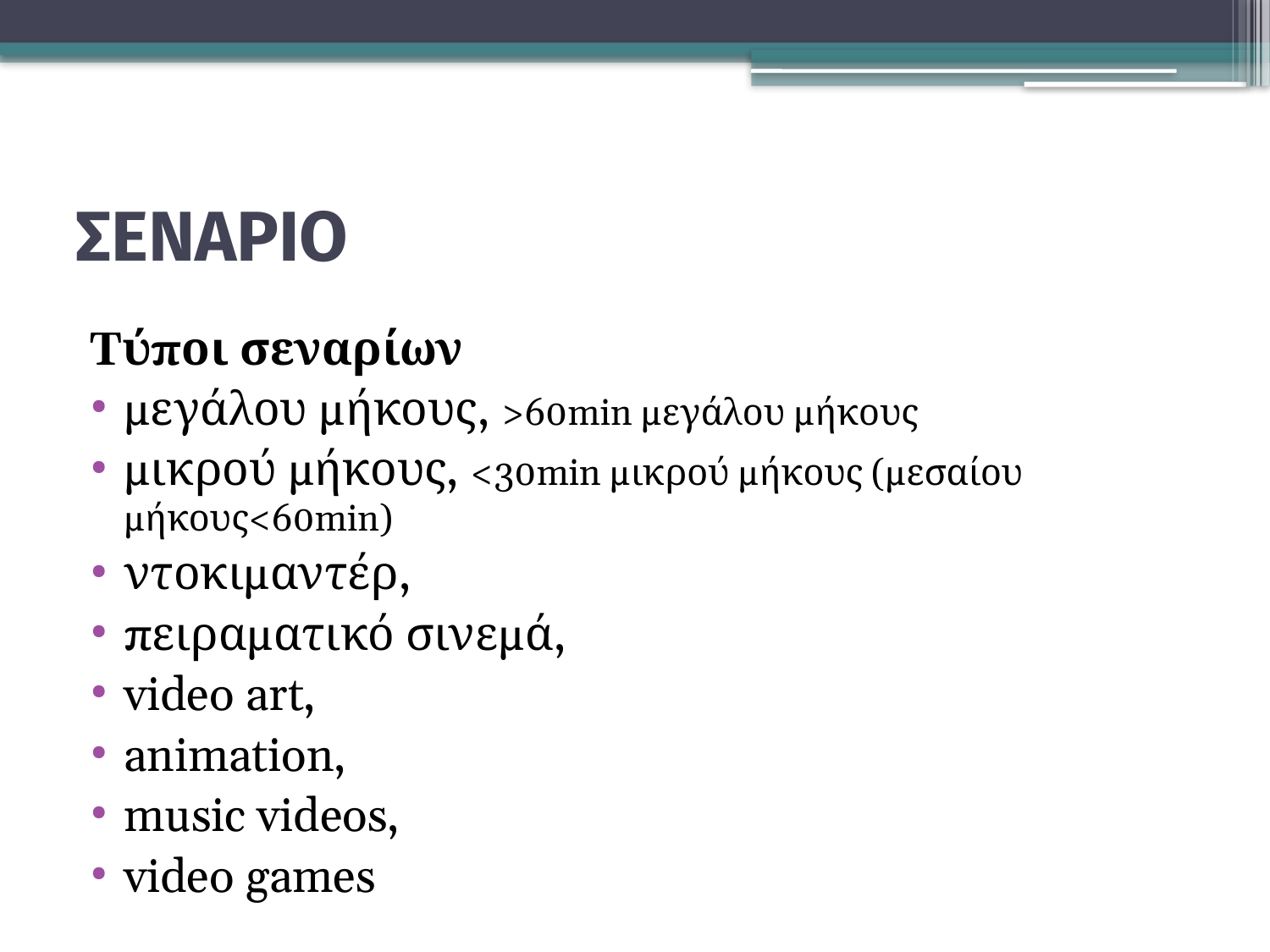

# ΣΕΝΑΡΙΟ
Τύποι σεναρίων
μεγάλου μήκους, >60min μεγάλου μήκους
μικρού μήκους, <30min μικρού μήκους (μεσαίου μήκους<60min)
ντοκιμαντέρ,
πειραματικό σινεμά,
video art,
animation,
music videos,
video games